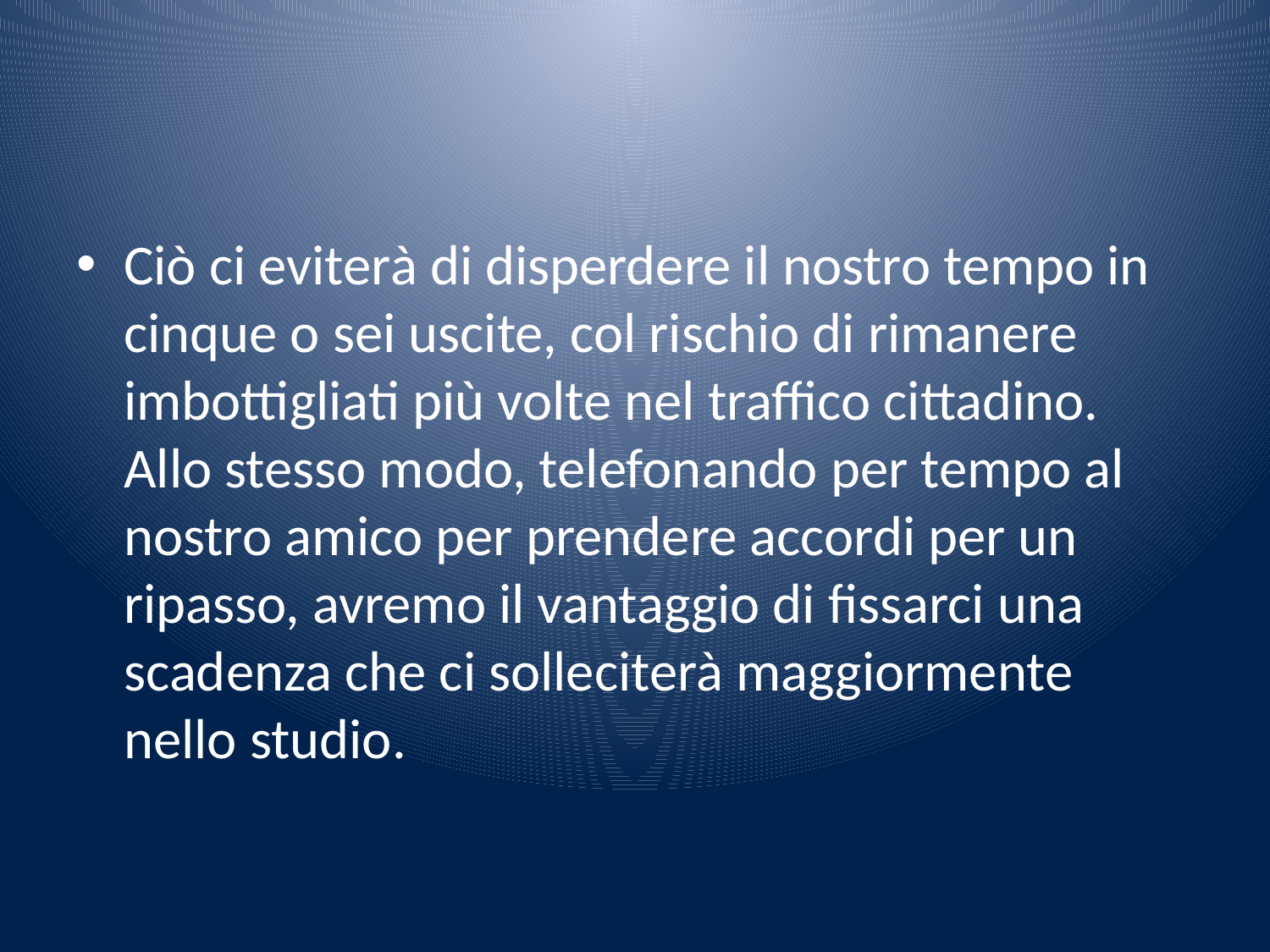

#
Ciò ci eviterà di disperdere il nostro tempo in cinque o sei uscite, col rischio di rimanere imbottigliati più volte nel traffico cittadino. Allo stesso modo, telefonando per tempo al nostro amico per prendere accordi per un ripasso, avremo il vantaggio di fissarci una scadenza che ci solleciterà maggiormente nello studio.